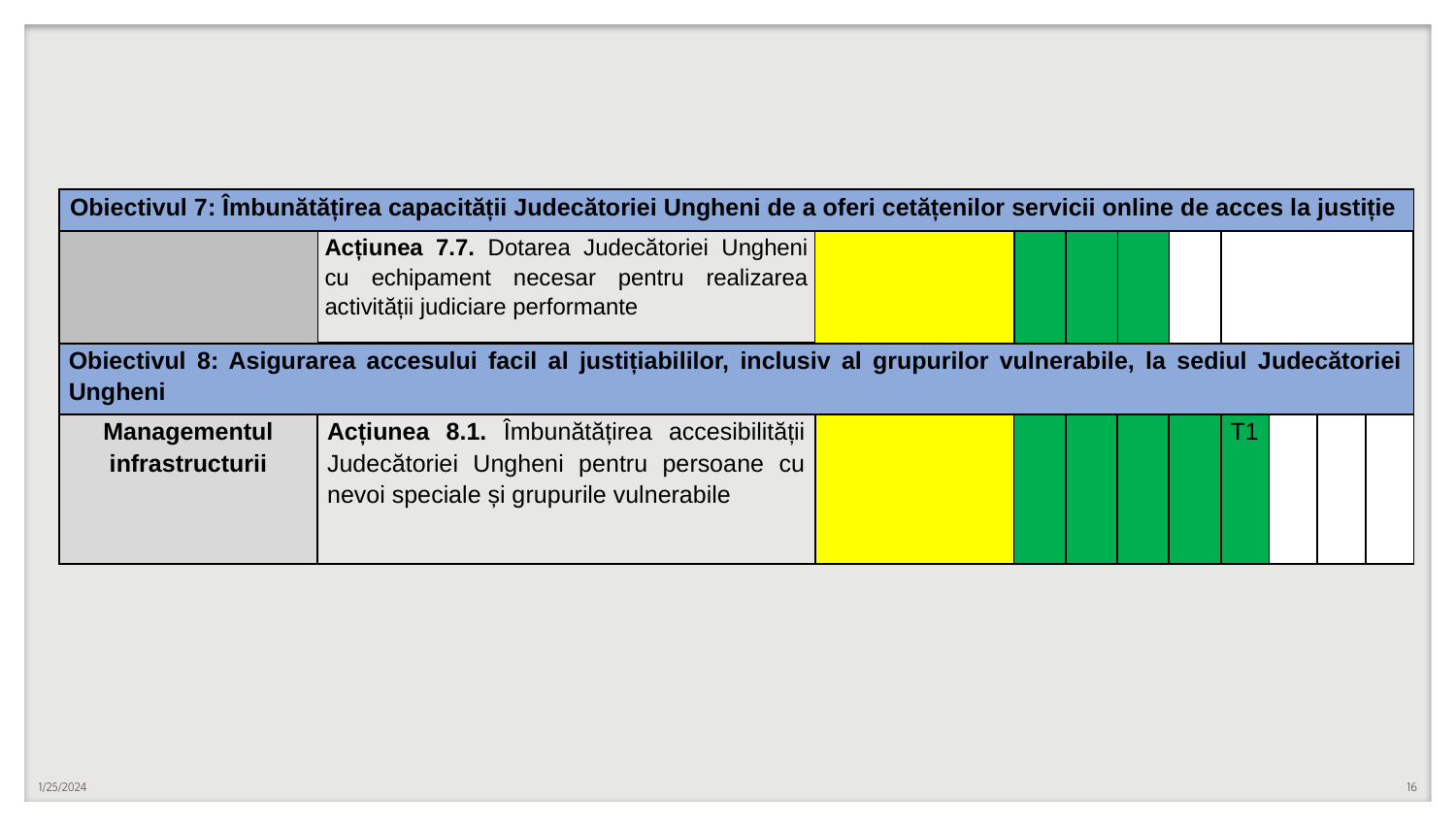

| Obiectivul 7: Îmbunătățirea capacității Judecătoriei Ungheni de a oferi cetățenilor servicii online de acces la justiție |
| --- |
|  | Acțiunea 7.7. Dotarea Judecătoriei Ungheni cu echipament necesar pentru realizarea activității judiciare performante |  |  |  |  |  |  |
| --- | --- | --- | --- | --- | --- | --- | --- |
| Obiectivul 8: Asigurarea accesului facil al justițiabililor, inclusiv al grupurilor vulnerabile, la sediul Judecătoriei Ungheni |  |  |  |  |  |  |  |  |  |  |
| --- | --- | --- | --- | --- | --- | --- | --- | --- | --- | --- |
| Managementul infrastructurii | Acțiunea 8.1. Îmbunătățirea accesibilității Judecătoriei Ungheni pentru persoane cu nevoi speciale și grupurile vulnerabile |  |  |  |  |  | T1 |  |  |  |
1/25/2024
16